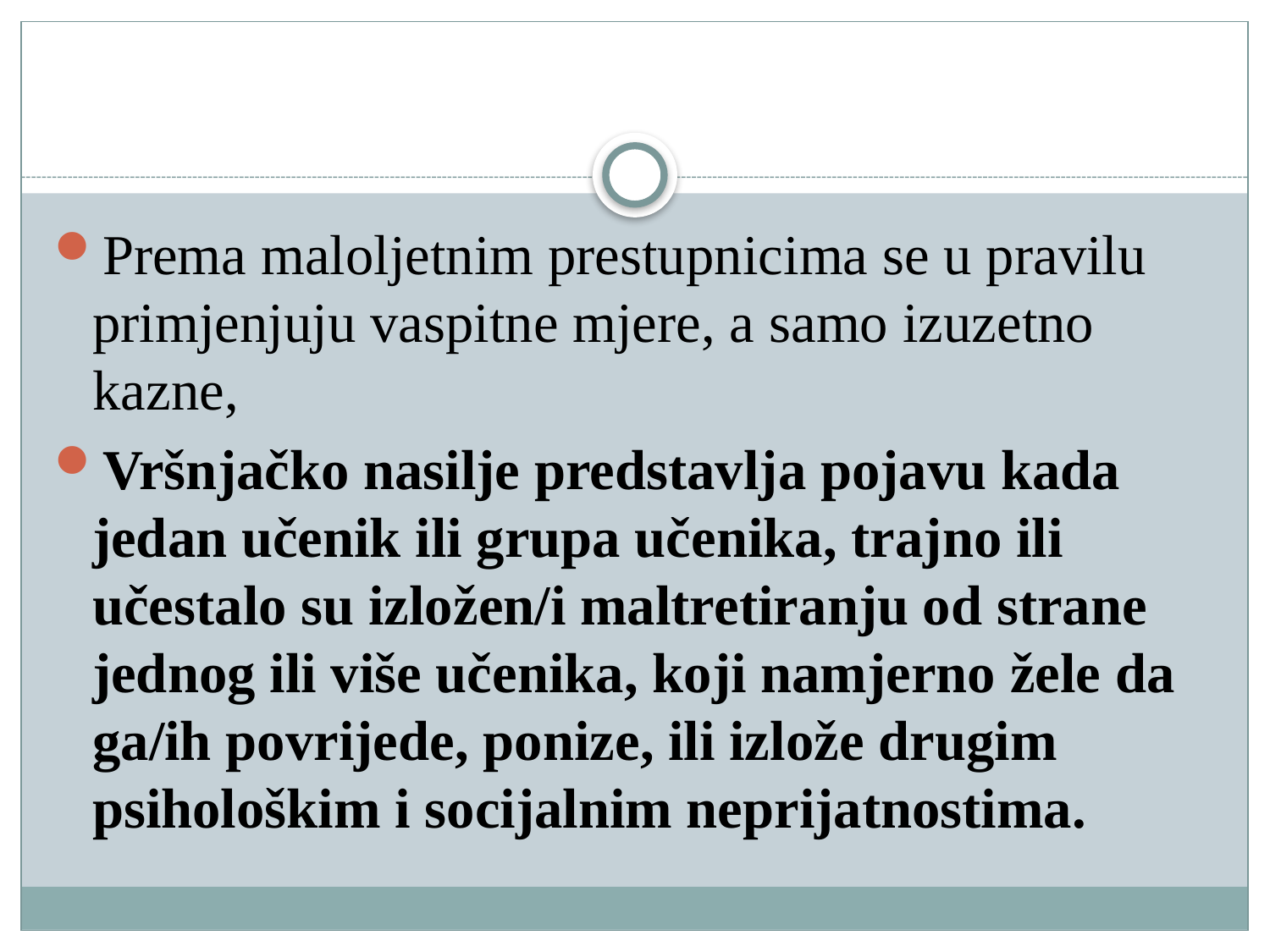

#
Prema maloljetnim prestupnicima se u pravilu primjenjuju vaspitne mjere, a samo izuzetno kazne,
Vršnjačko nasilje predstavlja pojavu kada jedan učenik ili grupa učenika, trajno ili učestalo su izložen/i maltretiranju od strane jednog ili više učenika, koji namjerno žele da ga/ih povrijede, ponize, ili izlože drugim psihološkim i socijalnim neprijatnostima.